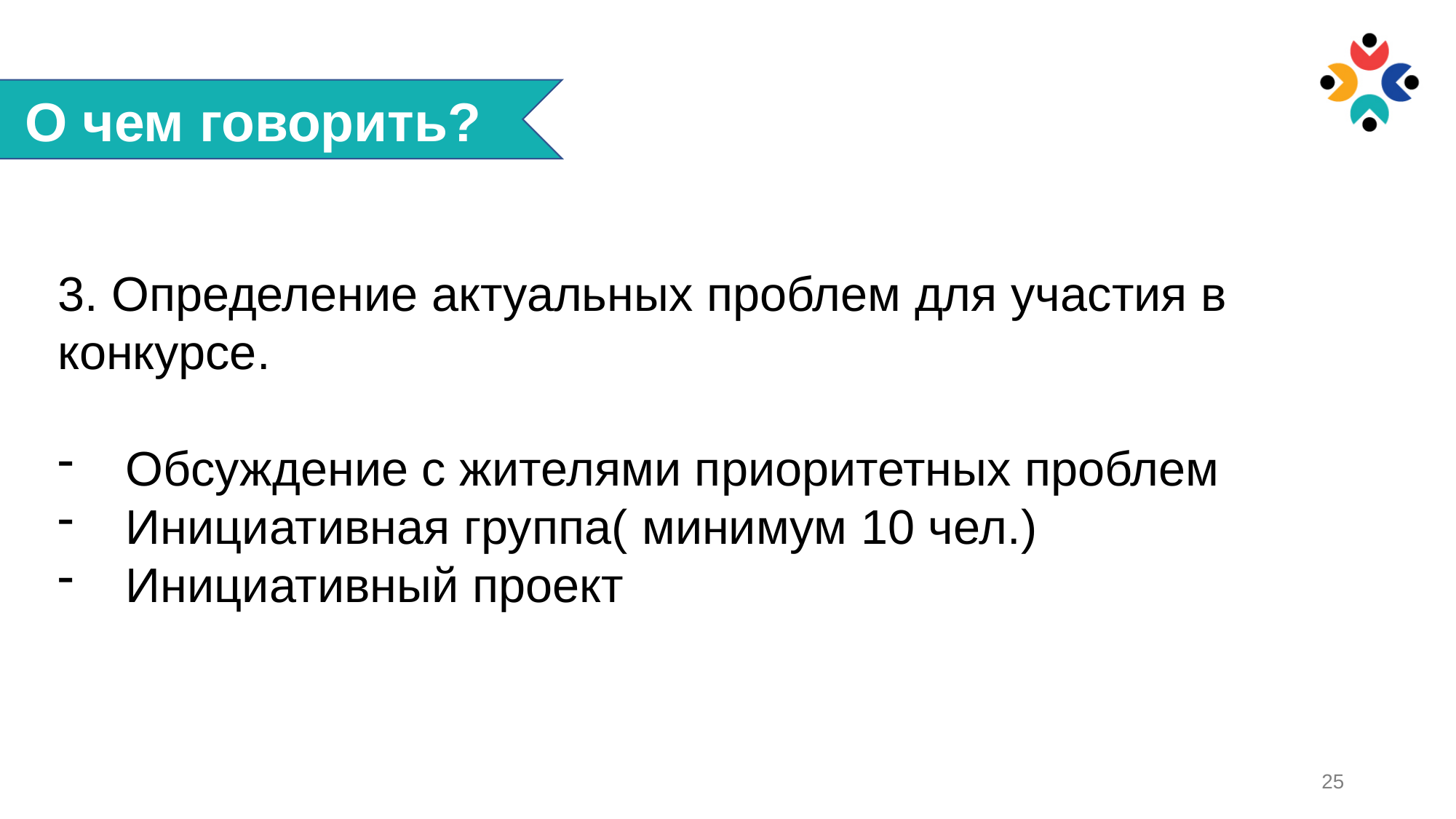

О чем говорить?

3. Определение актуальных проблем для участия в конкурсе.
Обсуждение с жителями приоритетных проблем
Инициативная группа( минимум 10 чел.)
Инициативный проект

25